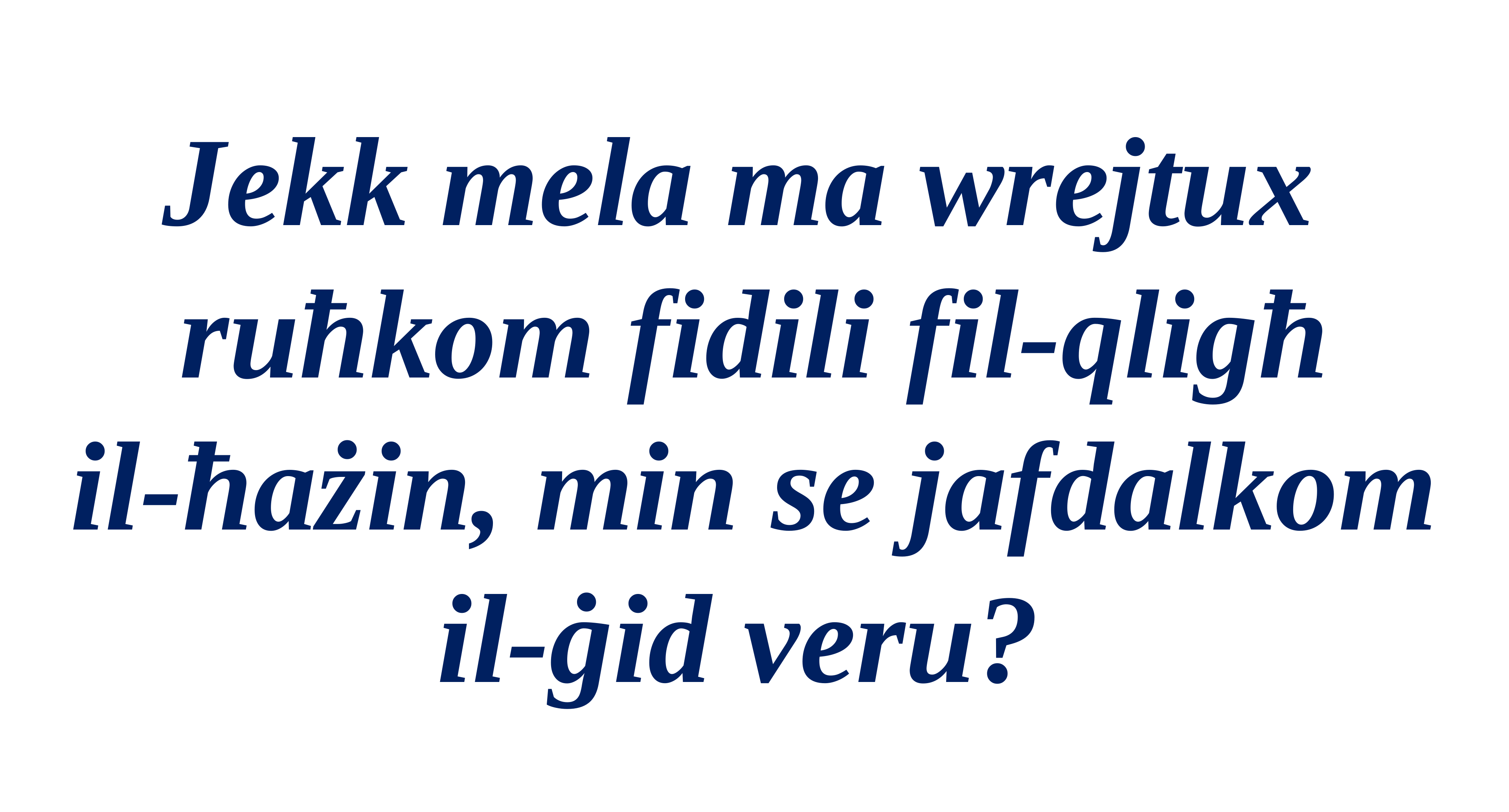

Jekk mela ma wrejtux
ruħkom fidili fil-qligħ
il-ħażin, min se jafdalkom il-ġid veru?